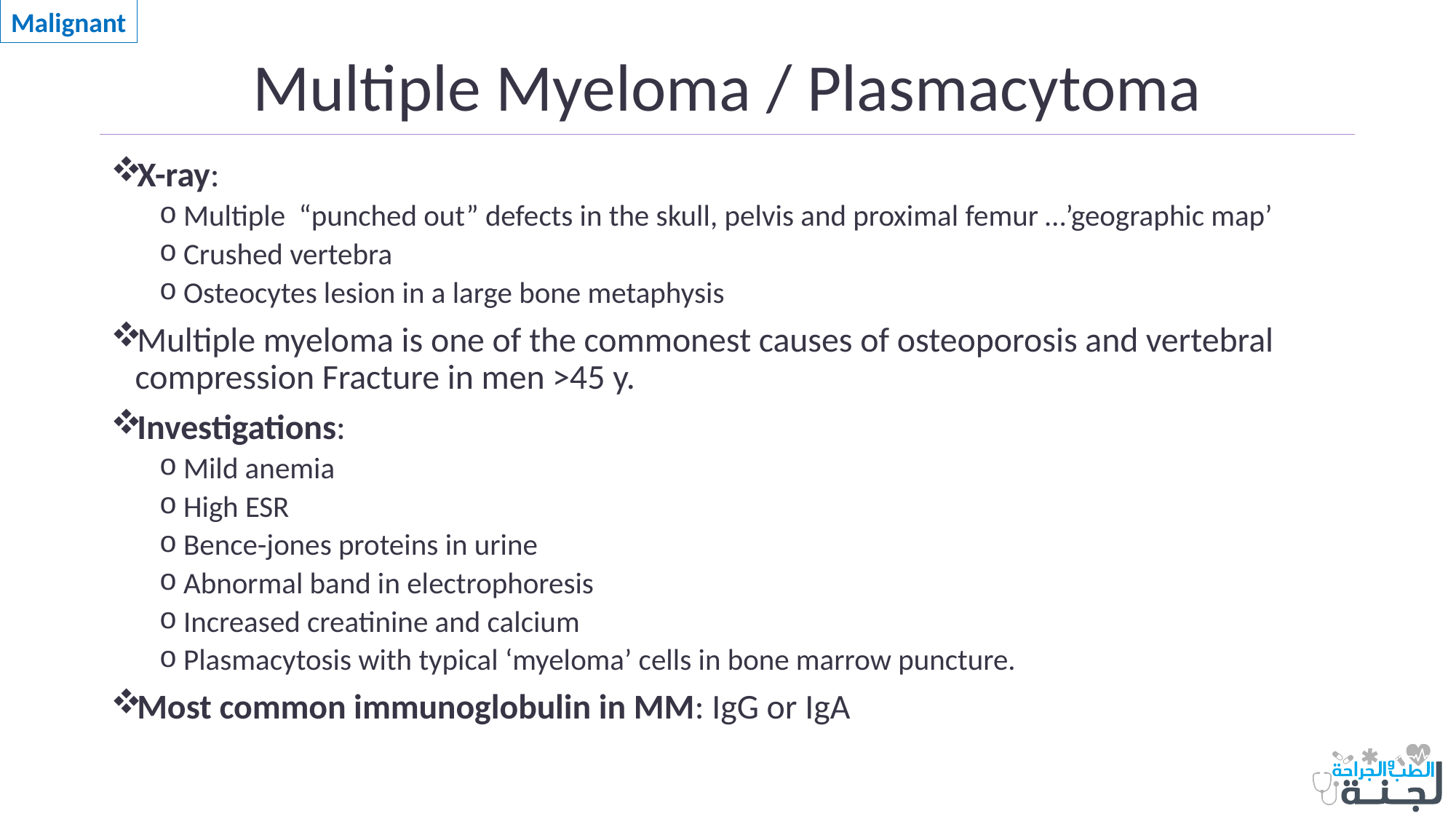

Malignant
# Multiple Myeloma / Plasmacytoma
X-ray:
Multiple  “punched out” defects in the skull, pelvis and proximal femur …’geographic map’
Crushed vertebra
Osteocytes lesion in a large bone metaphysis
Multiple myeloma is one of the commonest causes of osteoporosis and vertebral compression Fracture in men >45 y.
Investigations:
Mild anemia
High ESR
Bence-jones proteins in urine
Abnormal band in electrophoresis
Increased creatinine and calcium
Plasmacytosis with typical ‘myeloma’ cells in bone marrow puncture.
Most common immunoglobulin in MM: IgG or IgA